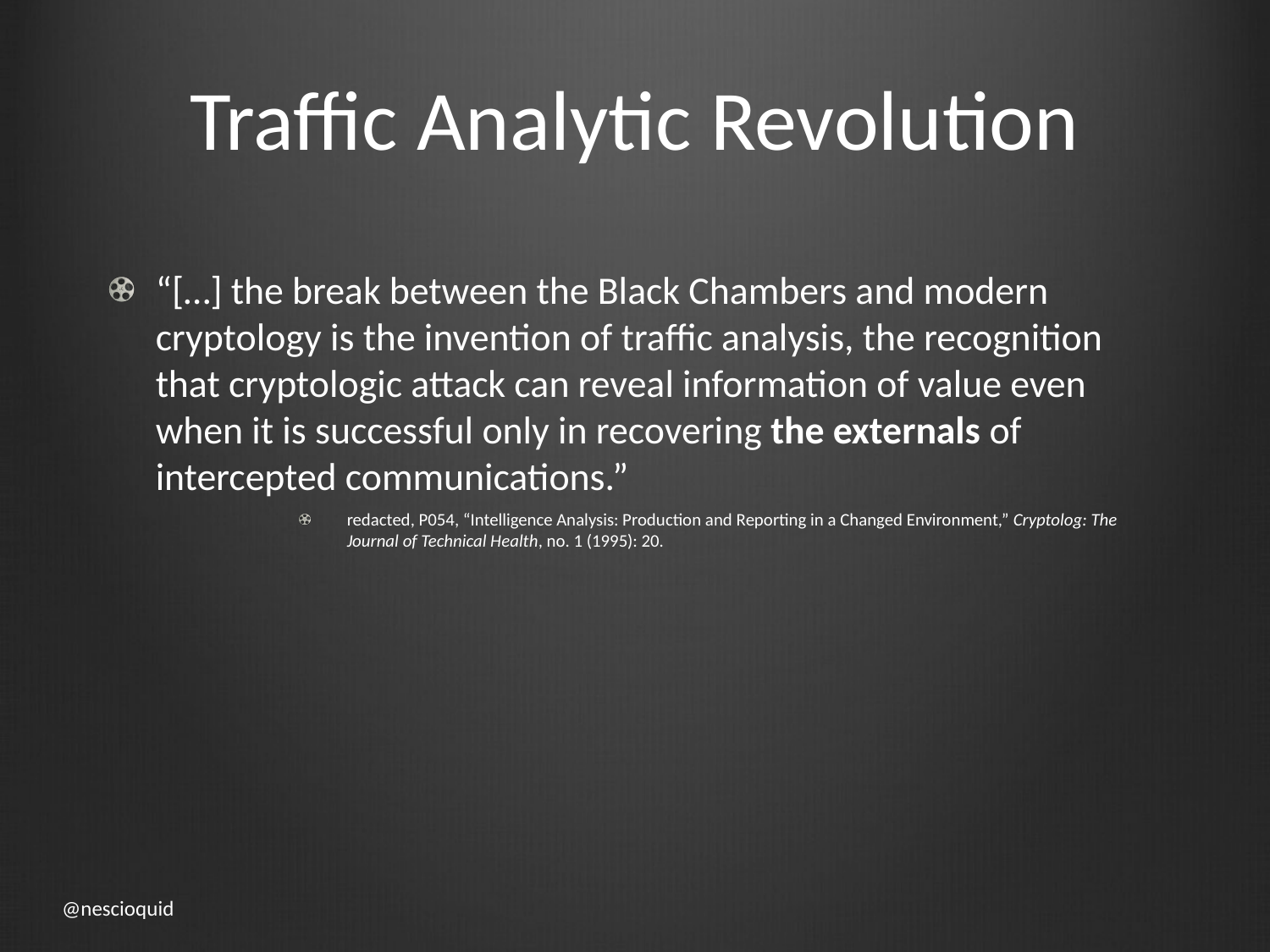

# Traffic Analytic Revolution
“[…] the break between the Black Chambers and modern cryptology is the invention of traffic analysis, the recognition that cryptologic attack can reveal information of value even when it is successful only in recovering the externals of intercepted communications.”
redacted, P054, “Intelligence Analysis: Production and Reporting in a Changed Environment,” Cryptolog: The Journal of Technical Health, no. 1 (1995): 20.
@nescioquid